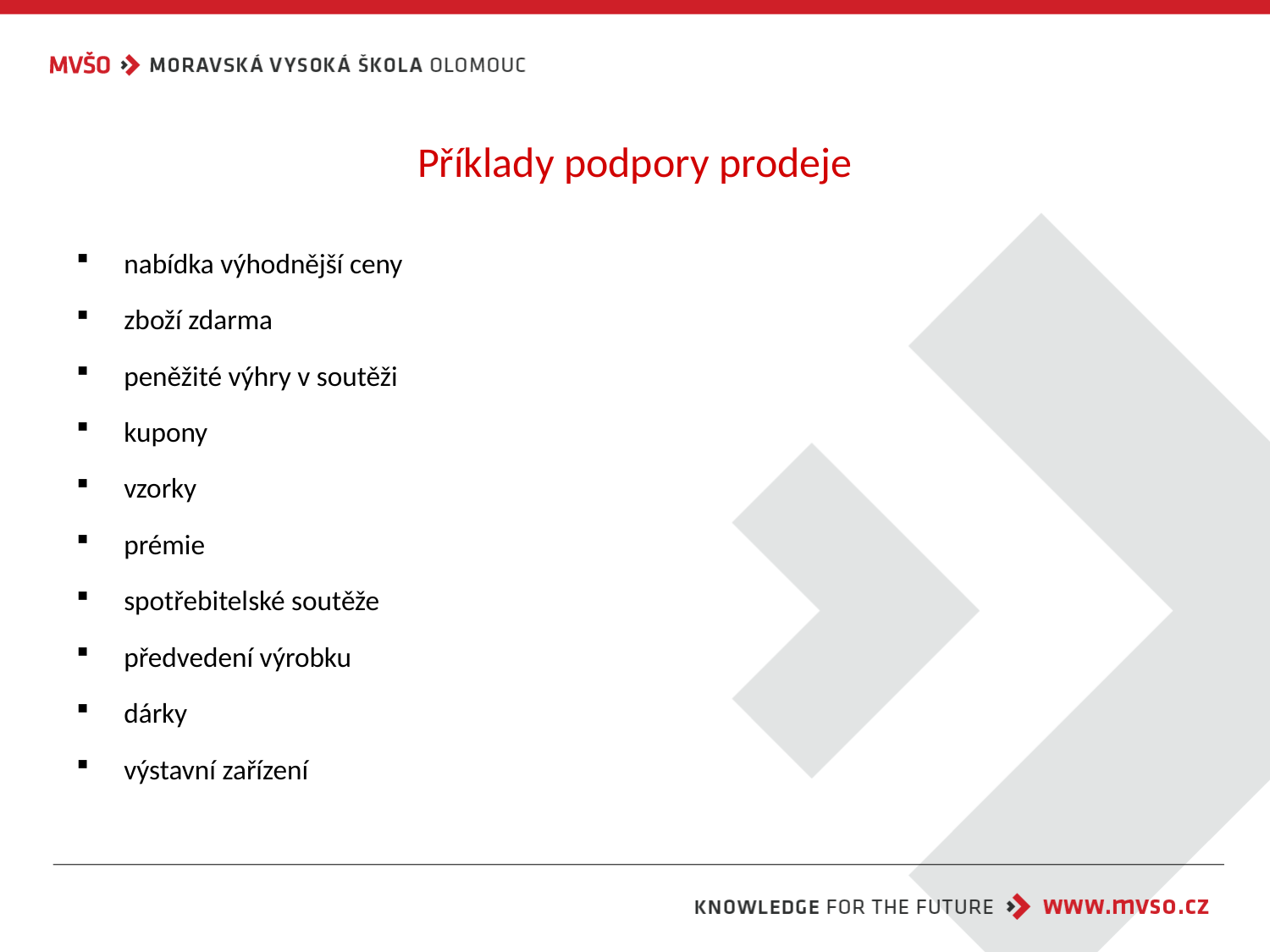

# Příklady podpory prodeje
nabídka výhodnější ceny
zboží zdarma
peněžité výhry v soutěži
kupony
vzorky
prémie
spotřebitelské soutěže
předvedení výrobku
dárky
výstavní zařízení